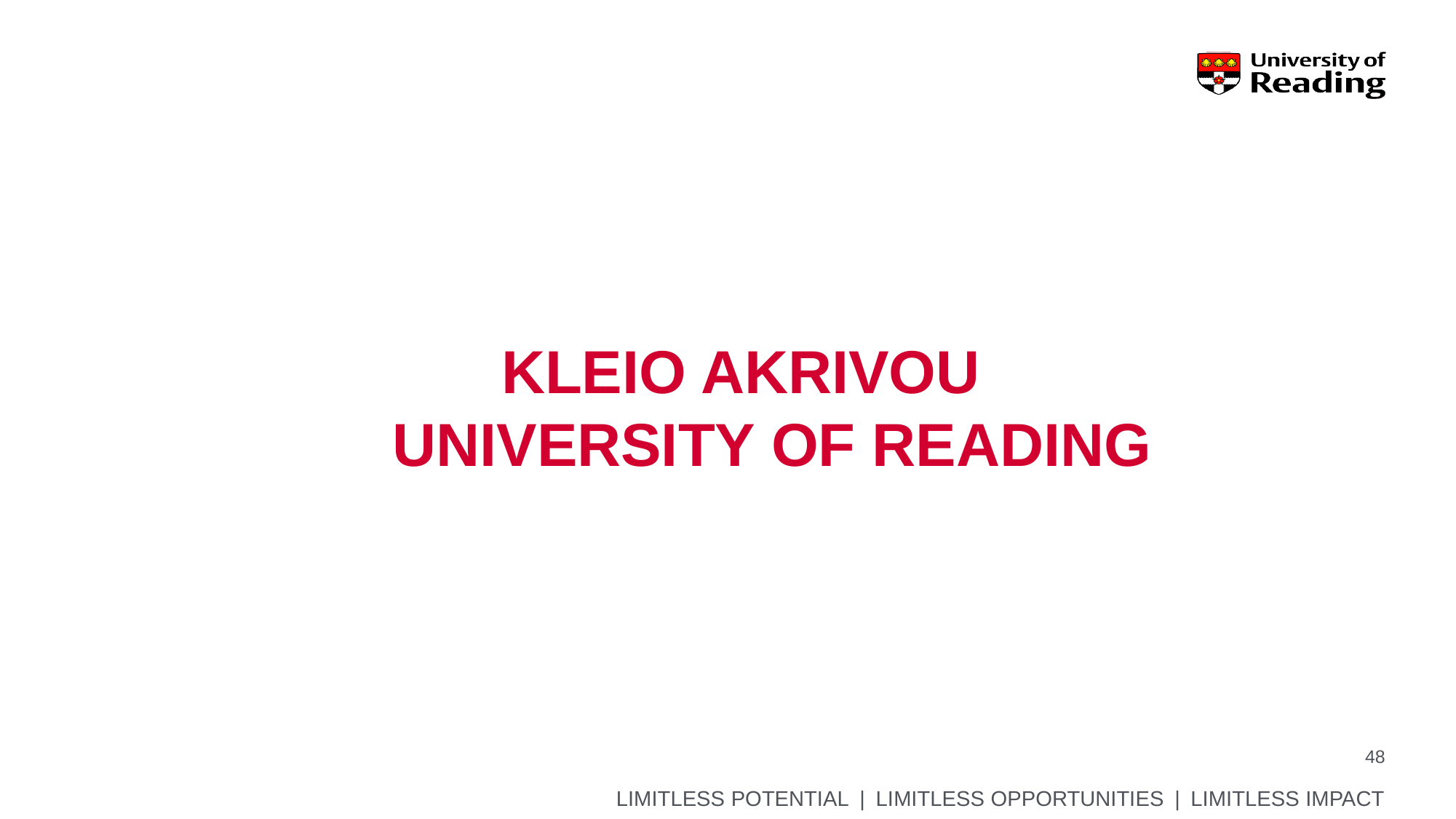

# Kleio Akrivou university of reading
48